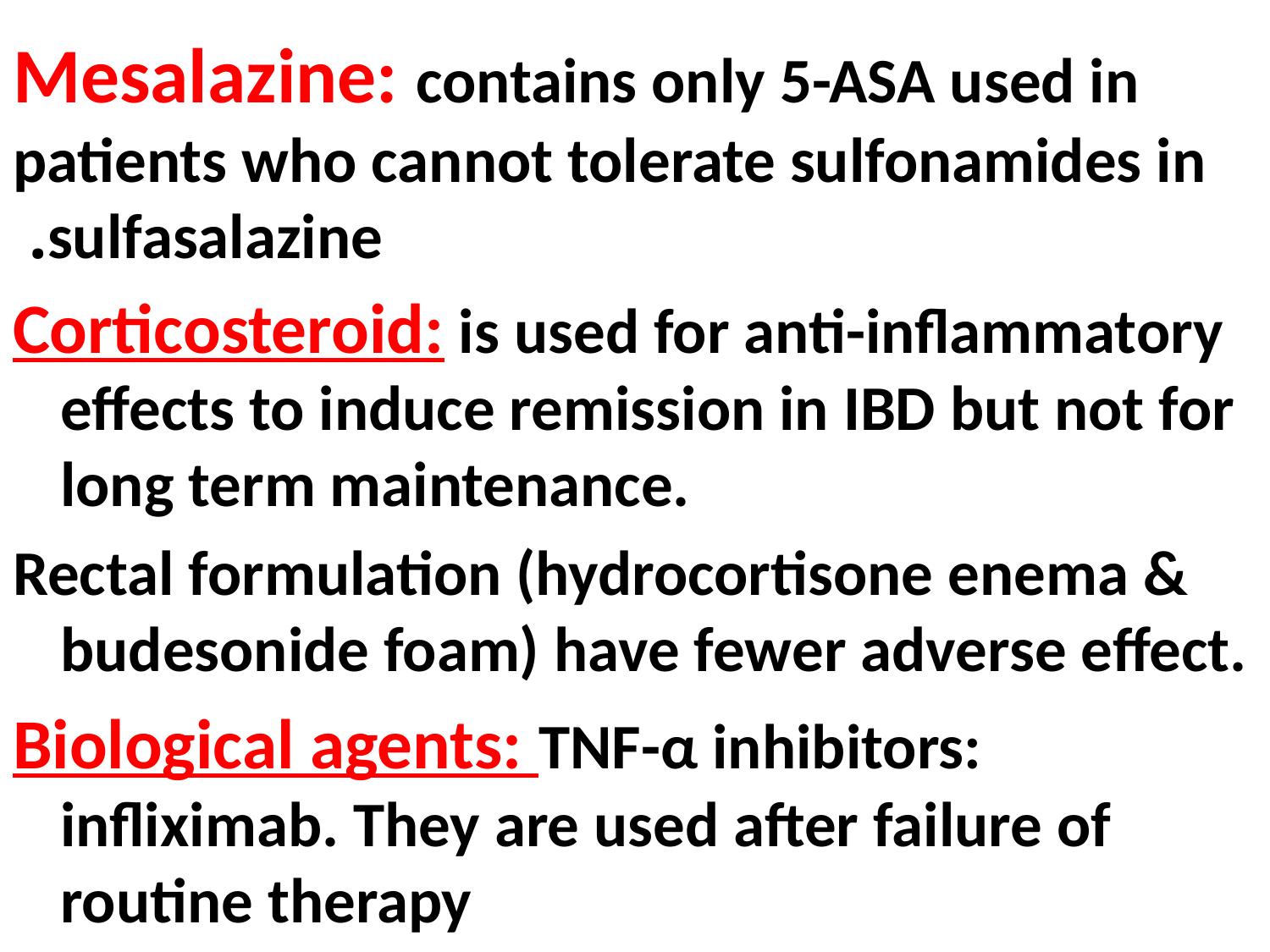

# Mesalazine: contains only 5-ASA used in patients who cannot tolerate sulfonamides in sulfasalazine.
Corticosteroid: is used for anti-inflammatory effects to induce remission in IBD but not for long term maintenance.
Rectal formulation (hydrocortisone enema & budesonide foam) have fewer adverse effect.
Biological agents: TNF-α inhibitors: infliximab. They are used after failure of routine therapy